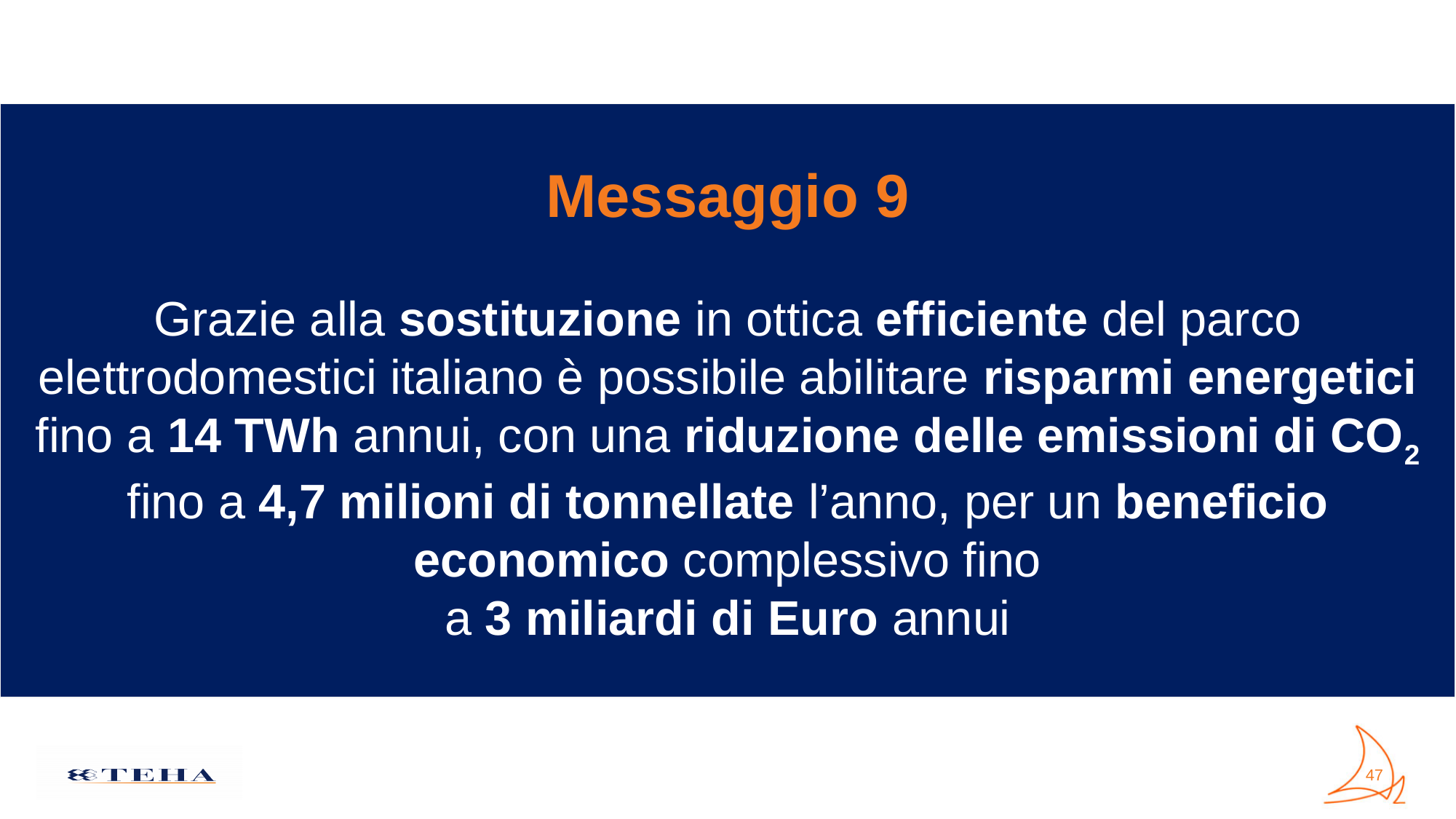

Messaggio 9
Grazie alla sostituzione in ottica efficiente del parco elettrodomestici italiano è possibile abilitare risparmi energetici fino a 14 TWh annui, con una riduzione delle emissioni di CO2 fino a 4,7 milioni di tonnellate l’anno, per un beneficio economico complessivo fino
a 3 miliardi di Euro annui